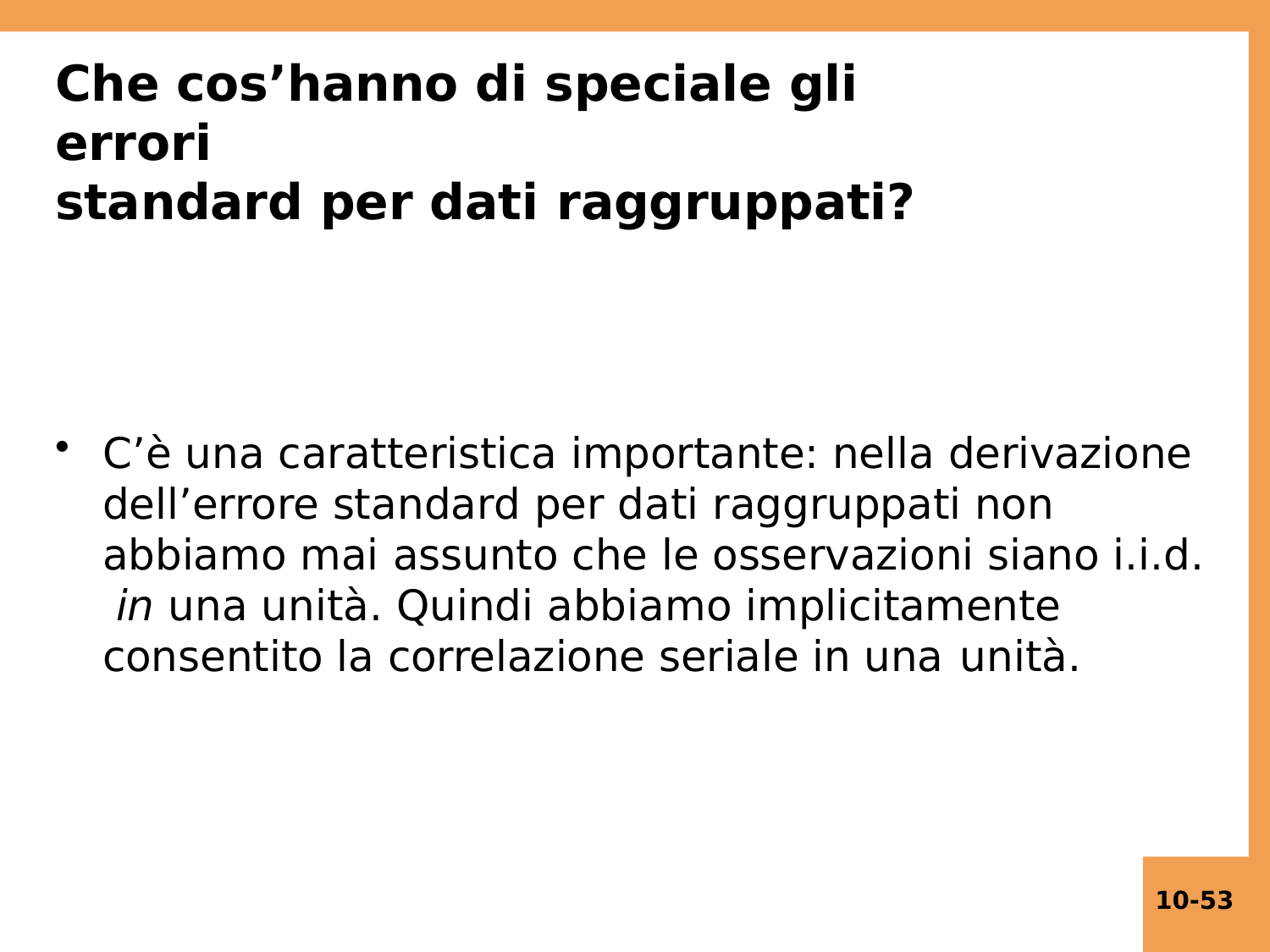

# Che cos’hanno di speciale gli errori
standard per dati raggruppati?
C’è una caratteristica importante: nella derivazione  dell’errore standard per dati raggruppati non  abbiamo mai assunto che le osservazioni siano i.i.d.  in una unità. Quindi abbiamo implicitamente  consentito la correlazione seriale in una unità.
10-53